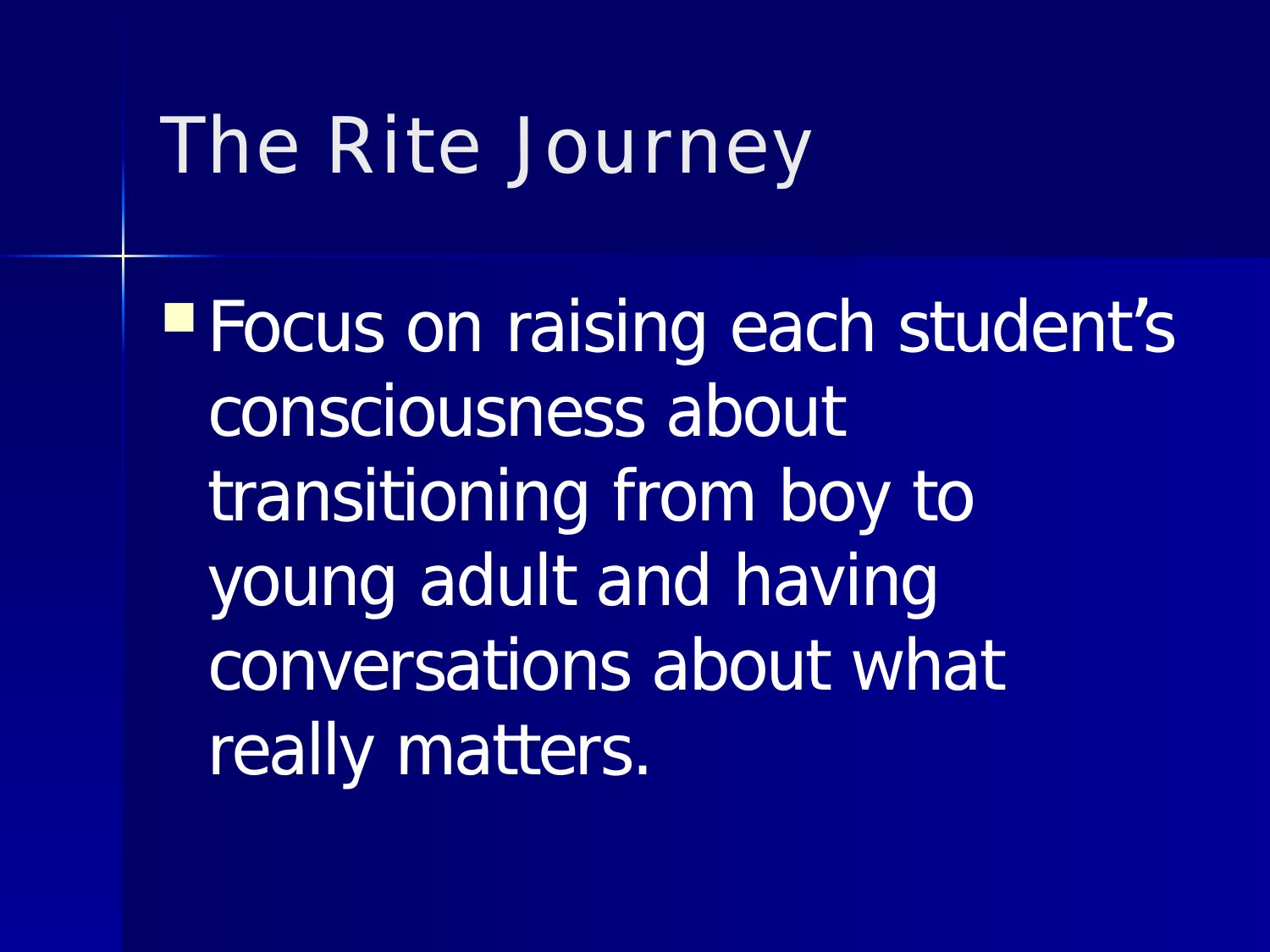

# The Rite Journey
Focus on raising each student’s consciousness about transitioning from boy to young adult and having conversations about what really matters.